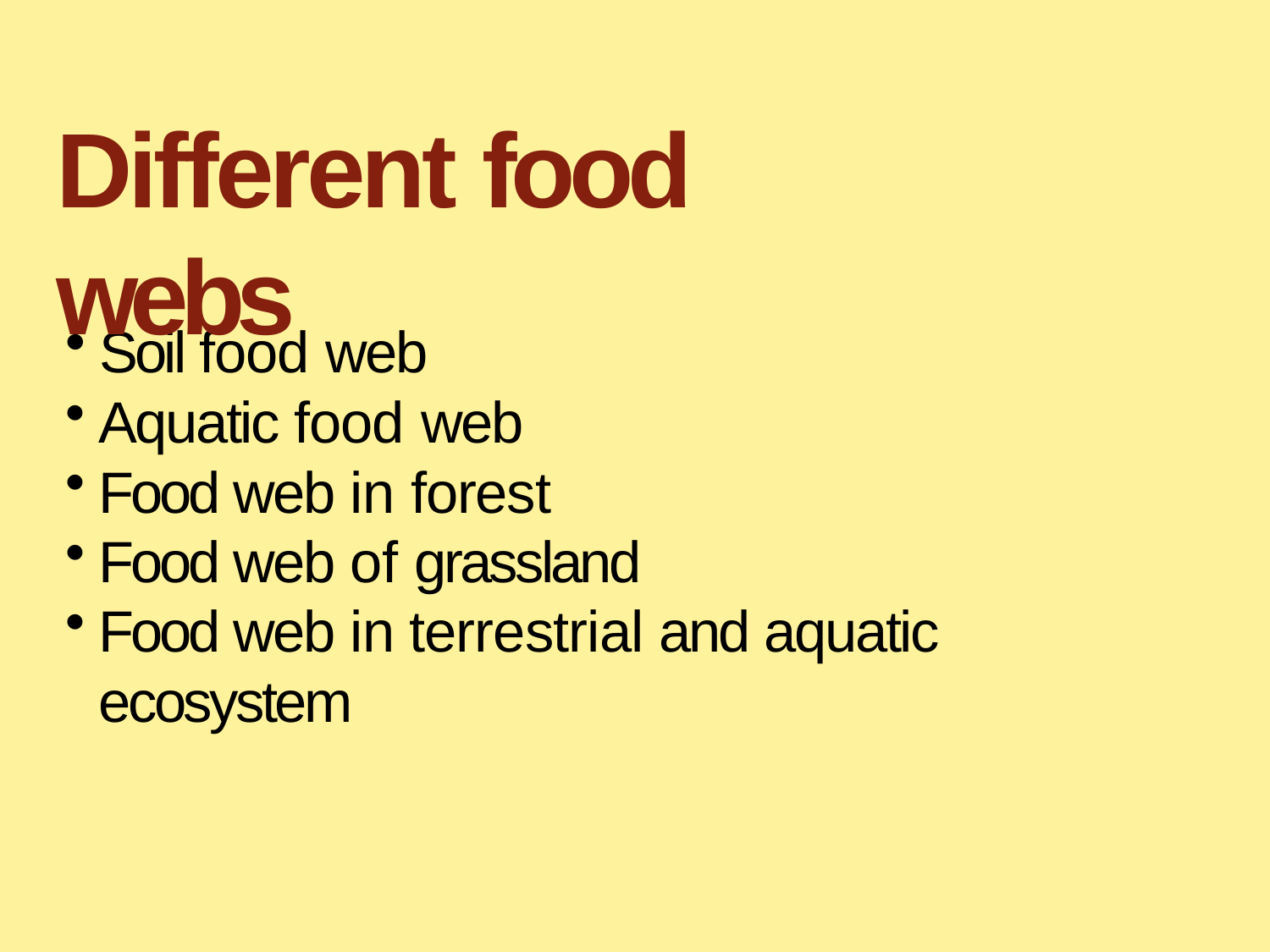

# Different food webs
Soil food web
Aquatic food web
Food web in forest
Food web of grassland
Food web in terrestrial and aquatic ecosystem